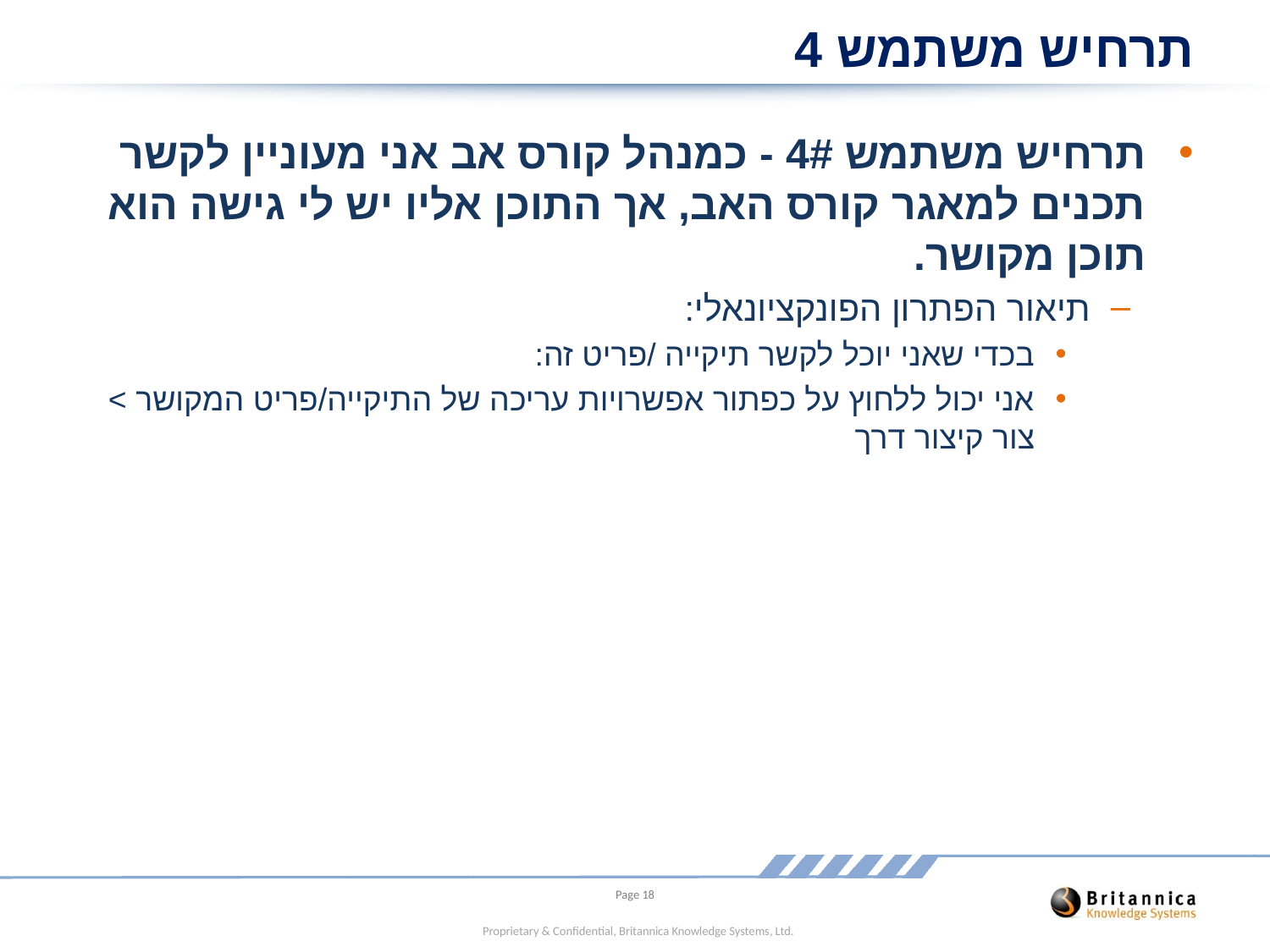

# תרחיש משתמש 4
תרחיש משתמש 4# - כמנהל קורס אב אני מעוניין לקשר תכנים למאגר קורס האב, אך התוכן אליו יש לי גישה הוא תוכן מקושר.
תיאור הפתרון הפונקציונאלי:
בכדי שאני יוכל לקשר תיקייה /פריט זה:
אני יכול ללחוץ על כפתור אפשרויות עריכה של התיקייה/פריט המקושר > צור קיצור דרך